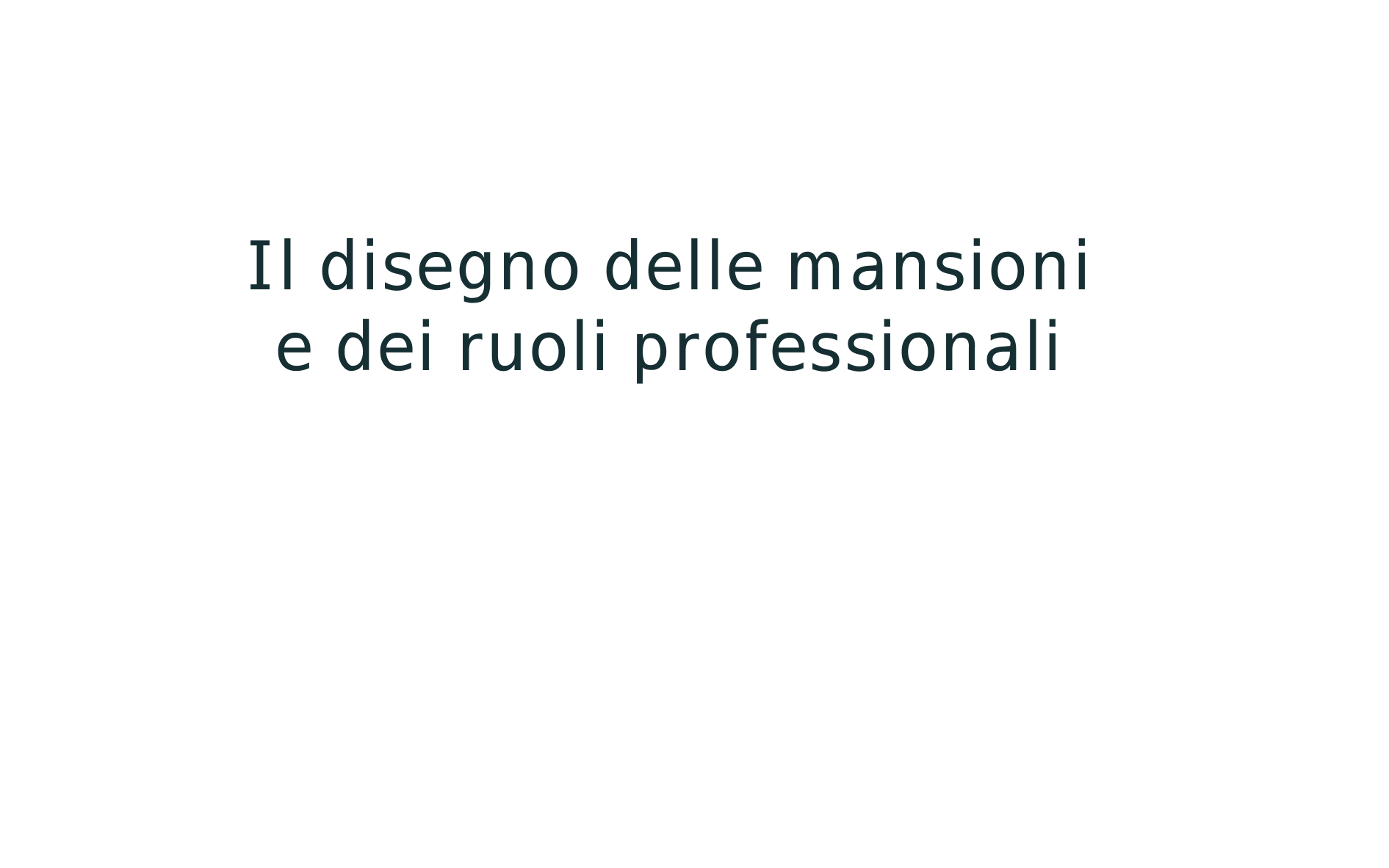

Il disegno delle mansioni e dei ruoli professionali